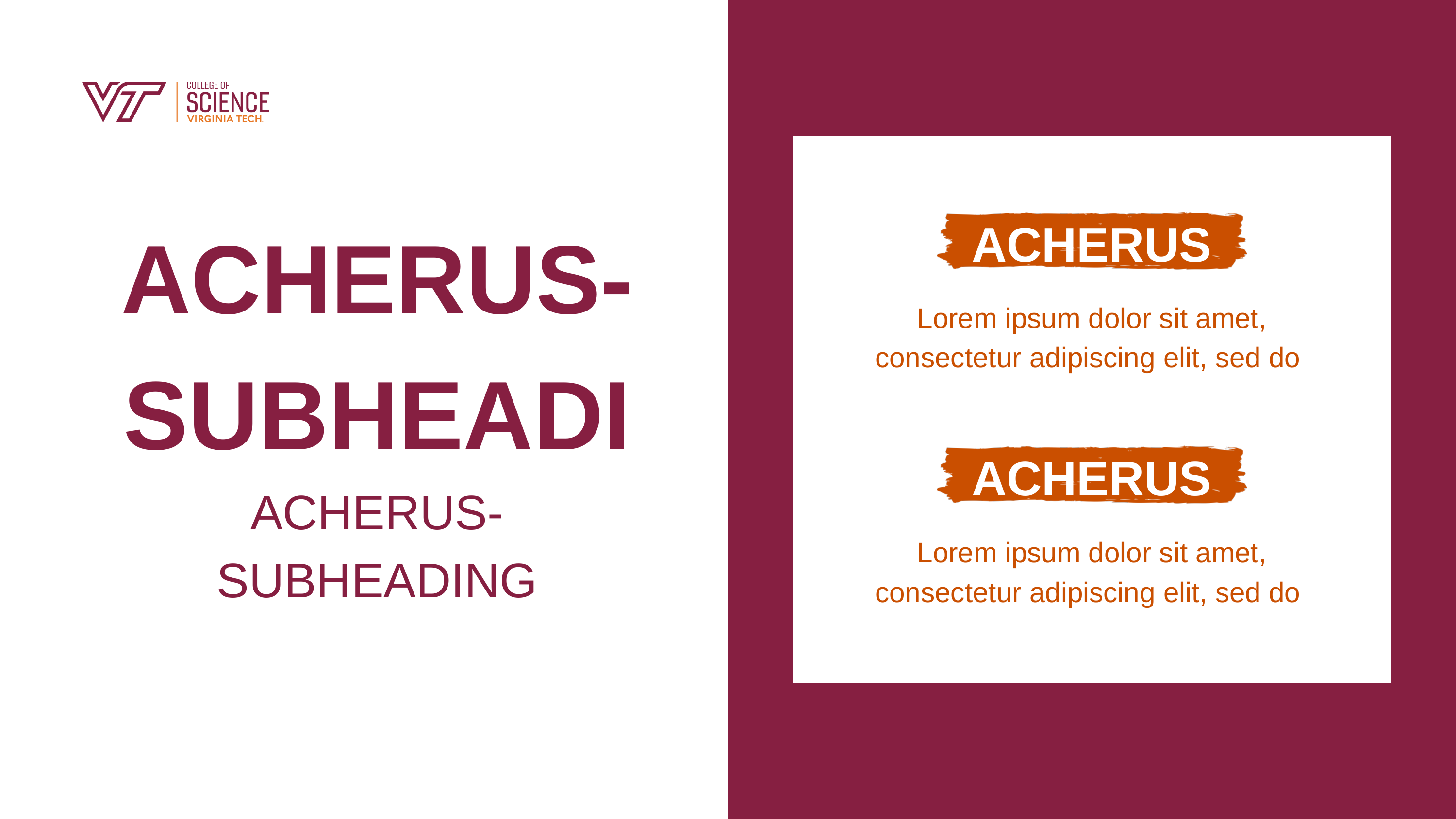

ACHERUS-SUBHEADI
ACHERUS

Lorem ipsum dolor sit amet, consectetur adipiscing elit, sed do
ACHERUS

ACHERUS-SUBHEADING
Lorem ipsum dolor sit amet, consectetur adipiscing elit, sed do